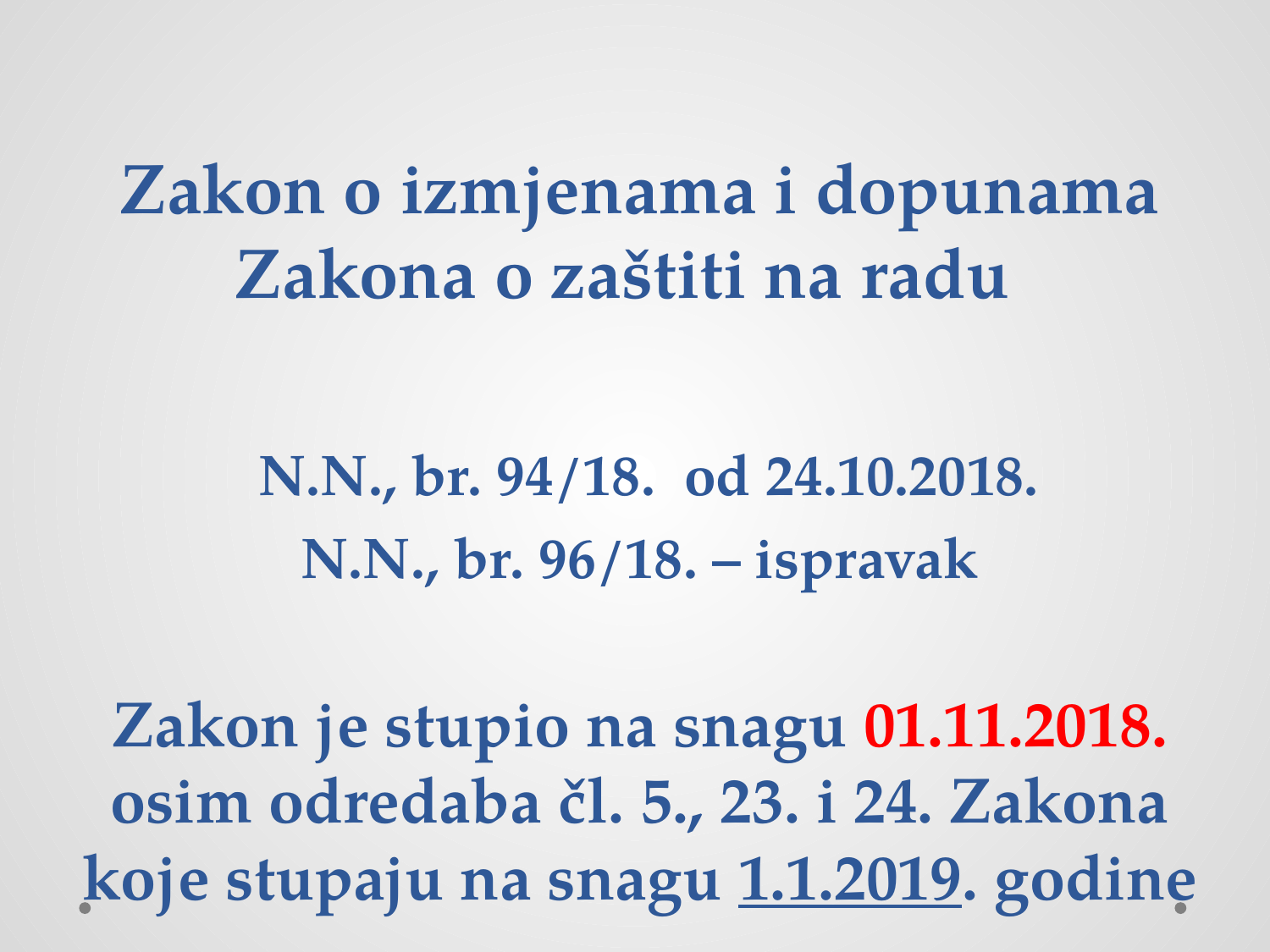

Zakon o izmjenama i dopunama Zakona o zaštiti na radu

 N.N., br. 94/18.  od 24.10.2018.
N.N., br. 96/18. – ispravak

Zakon je stupio na snagu 01.11.2018. osim odredaba čl. 5., 23. i 24. Zakona koje stupaju na snagu 1.1.2019. godine